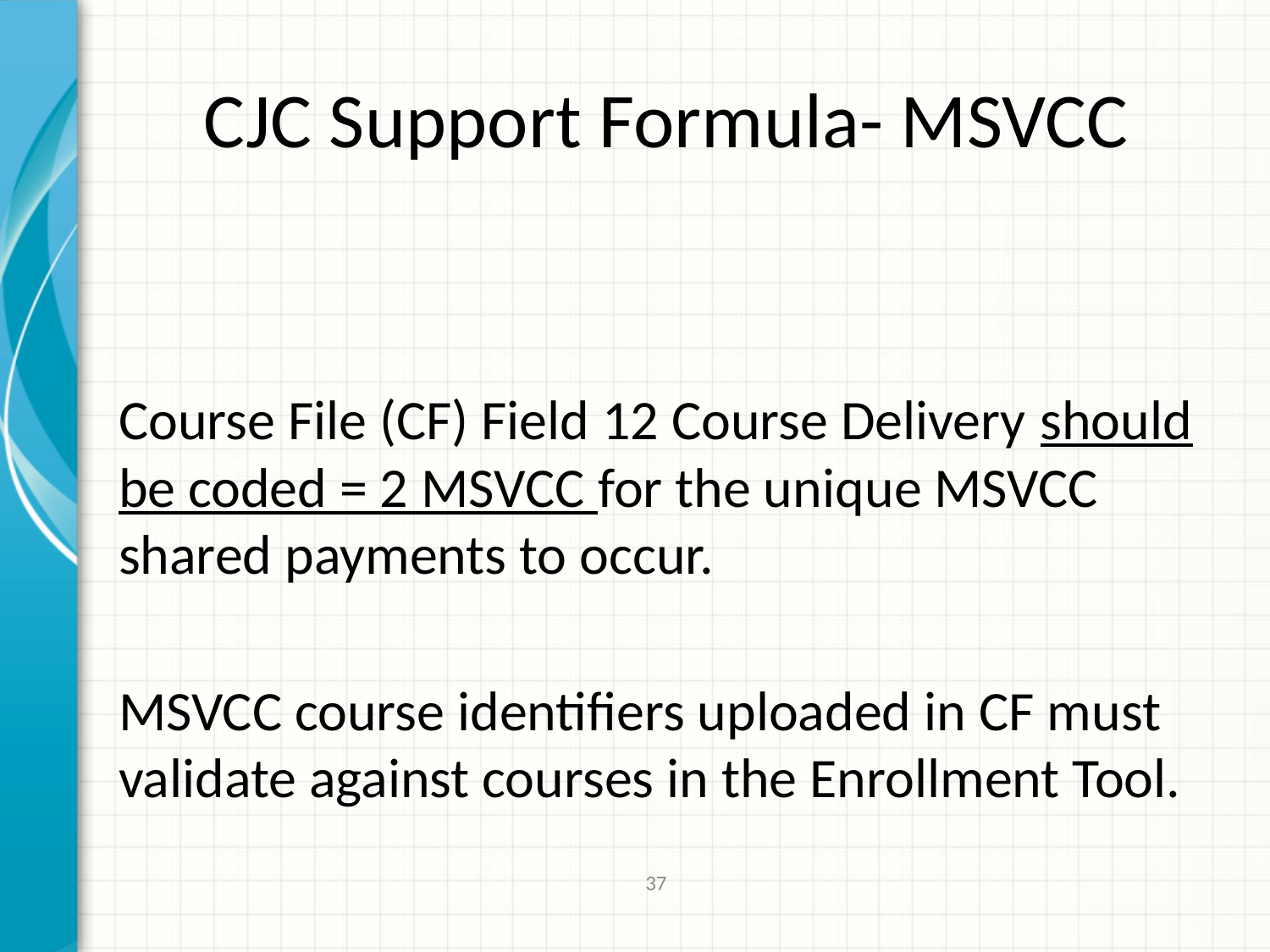

# CJC Support Formula- MSVCC

Course File (CF) Field 12 Course Delivery should be coded = 2 MSVCC for the unique MSVCC shared payments to occur.

MSVCC course identifiers uploaded in CF must validate against courses in the Enrollment Tool.
37